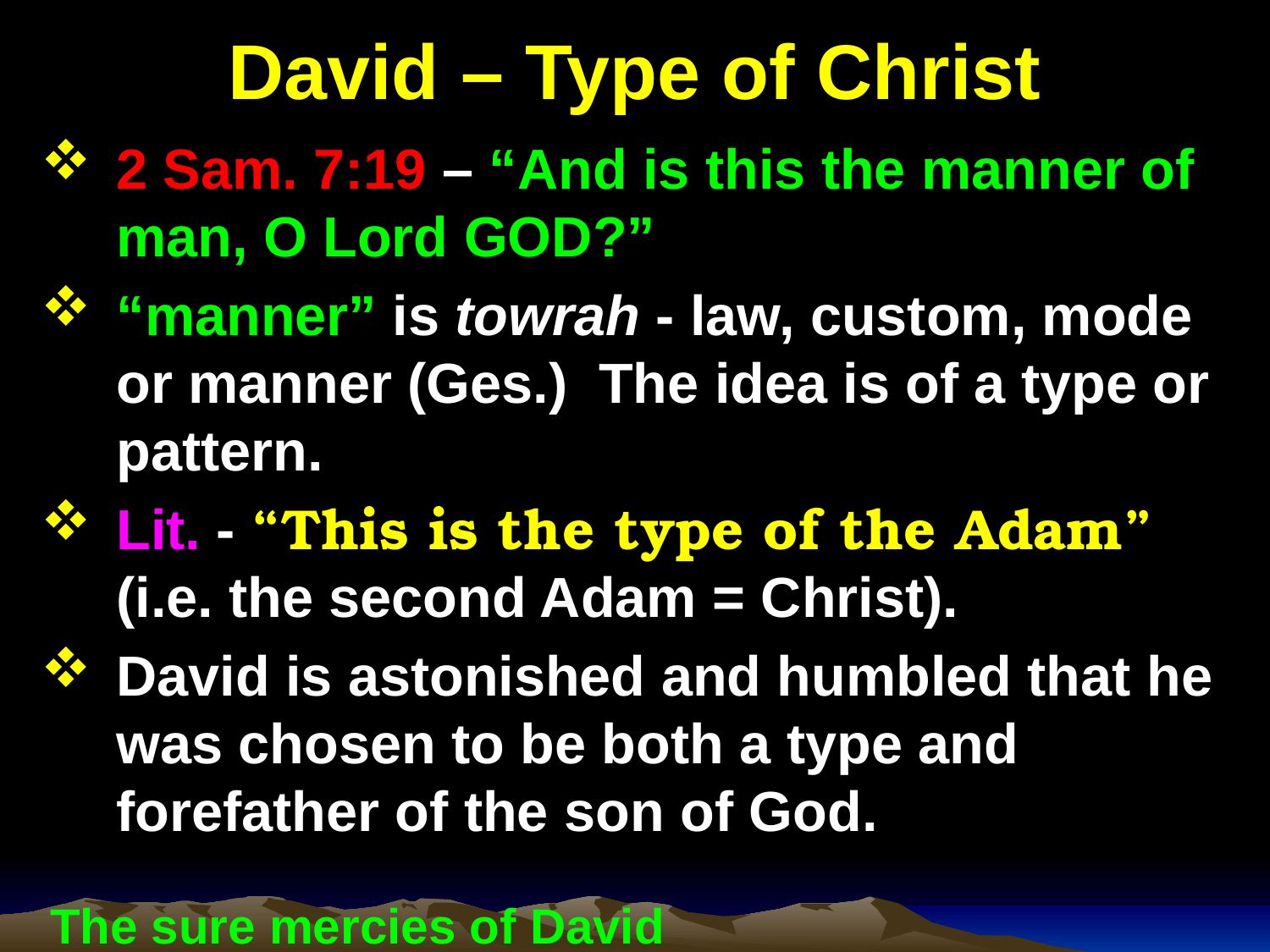

# David – Type of Christ
2 Sam. 7:19 – “And is this the manner of man, O Lord GOD?”
“manner” is towrah - law, custom, mode or manner (Ges.)  The idea is of a type or pattern.
Lit. - “This is the type of the Adam” (i.e. the second Adam = Christ).
David is astonished and humbled that he was chosen to be both a type and forefather of the son of God.

The sure mercies of David